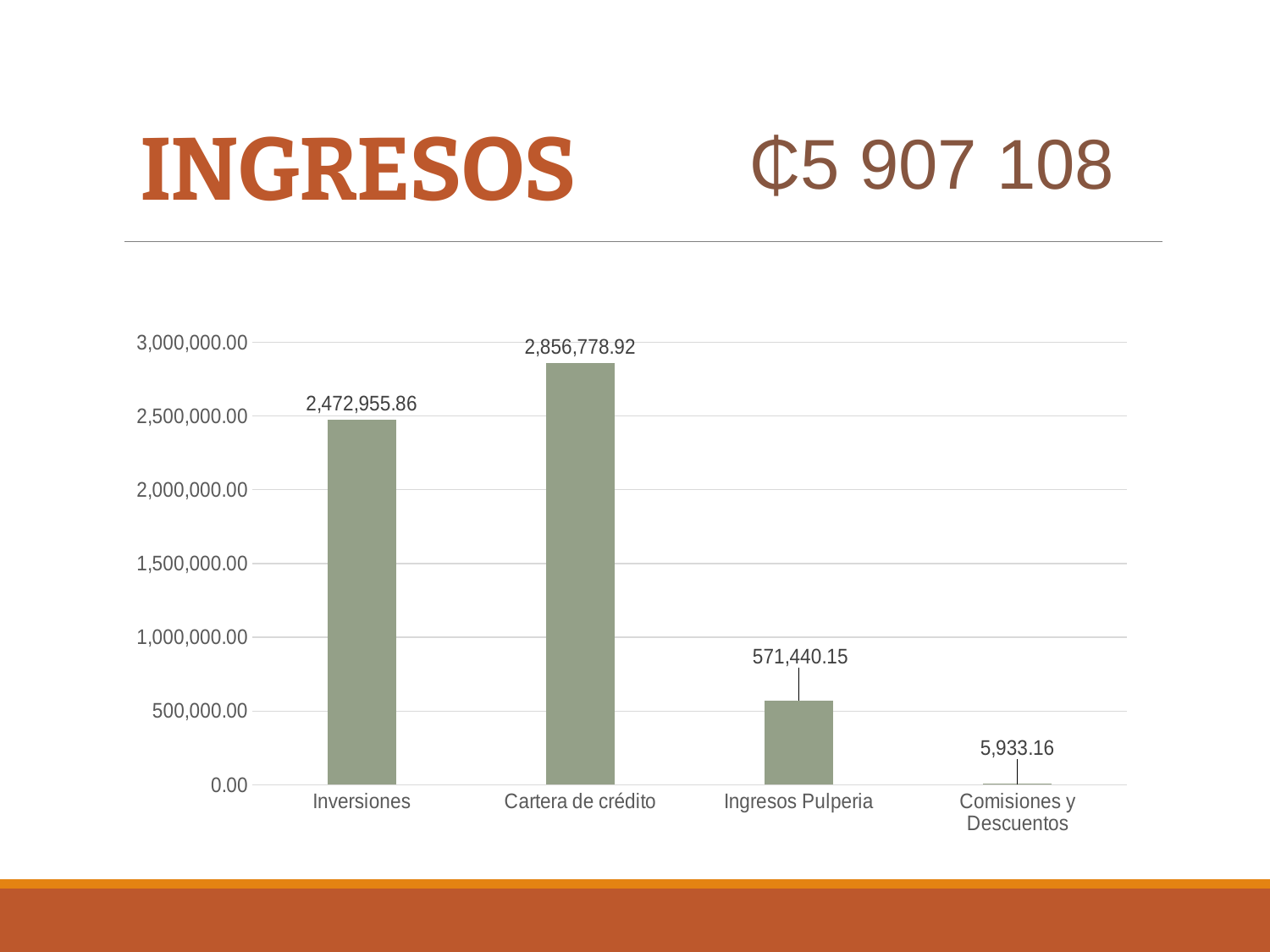

INGRESOS
₵5 907 108

### Chart

| Category |  Ventas  |
|---|---|
| Inversiones | 2472955.86 |
| Cartera de crédito | 2856778.92 |
| Ingresos Pulperia | 571440.15 |
| Comisiones y Descuentos | 5933.16 |